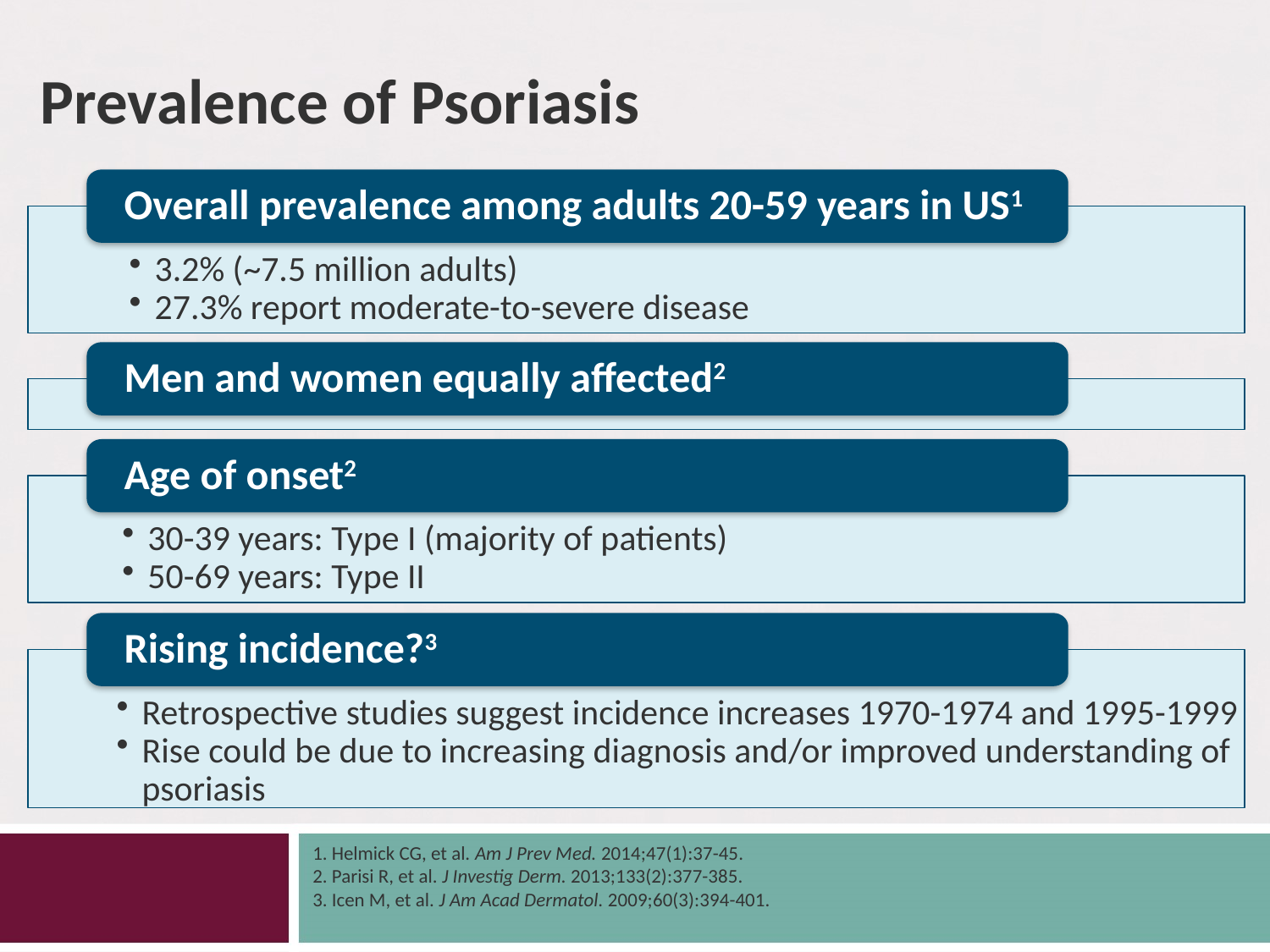

# Prevalence of Psoriasis
Overall prevalence among adults 20-59 years in US1
3.2% (~7.5 million adults)
27.3% report moderate-to-severe disease
Men and women equally affected2

Age of onset2
30-39 years: Type I (majority of patients)
50-69 years: Type II
Rising incidence?3
Retrospective studies suggest incidence increases 1970-1974 and 1995-1999
Rise could be due to increasing diagnosis and/or improved understanding of psoriasis
Helmick CG, et al. Am J Prev Med. 2014;47(1):37-45.
Parisi R, et al. J Investig Derm. 2013;133(2):377-385.
Icen M, et al. J Am Acad Dermatol. 2009;60(3):394-401.